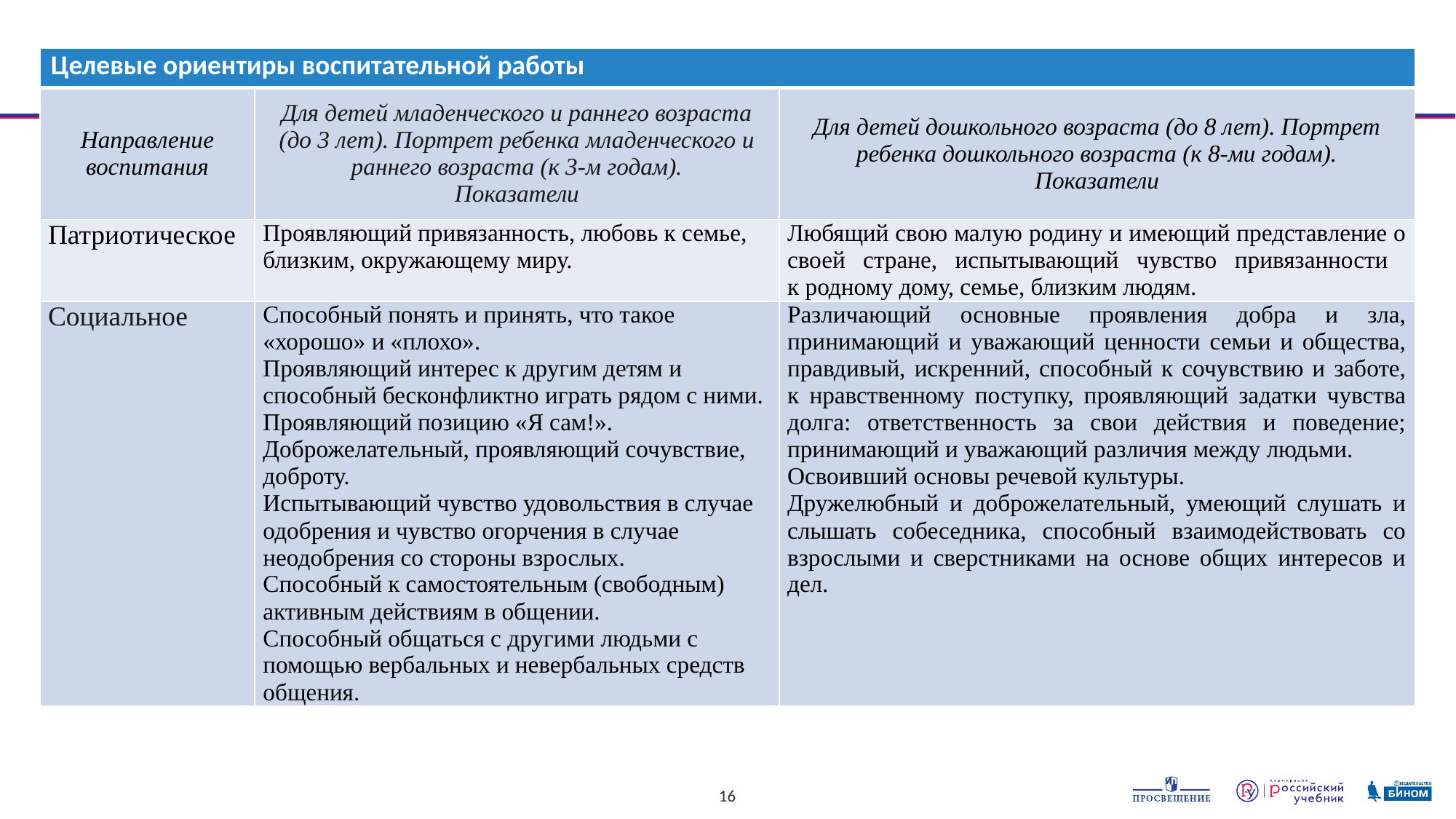

#

16
| Целевые ориентиры воспитательной работы |  |  |
| --- | --- | --- |
| Направление воспитания | Для детей младенческого и раннего возраста (до 3 лет). Портрет ребенка младенческого и раннего возраста (к 3-м годам). Показатели | Для детей дошкольного возраста (до 8 лет). Портрет ребенка дошкольного возраста (к 8-ми годам). Показатели |
| Патриотическое | Проявляющий привязанность, любовь к семье, близким, окружающему миру. | Любящий свою малую родину и имеющий представление о своей стране, испытывающий чувство привязанности к родному дому, семье, близким людям. |
| Социальное | Способный понять и принять, что такое «хорошо» и «плохо». Проявляющий интерес к другим детям и способный бесконфликтно играть рядом с ними. Проявляющий позицию «Я сам!». Доброжелательный, проявляющий сочувствие, доброту. Испытывающий чувство удовольствия в случае одобрения и чувство огорчения в случае неодобрения со стороны взрослых. Способный к самостоятельным (свободным) активным действиям в общении. Способный общаться с другими людьми с помощью вербальных и невербальных средств общения. | Различающий основные проявления добра и зла, принимающий и уважающий ценности семьи и общества, правдивый, искренний, способный к сочувствию и заботе, к нравственному поступку, проявляющий задатки чувства долга: ответственность за свои действия и поведение; принимающий и уважающий различия между людьми. Освоивший основы речевой культуры. Дружелюбный и доброжелательный, умеющий слушать и слышать собеседника, способный взаимодействовать со взрослыми и сверстниками на основе общих интересов и дел. |